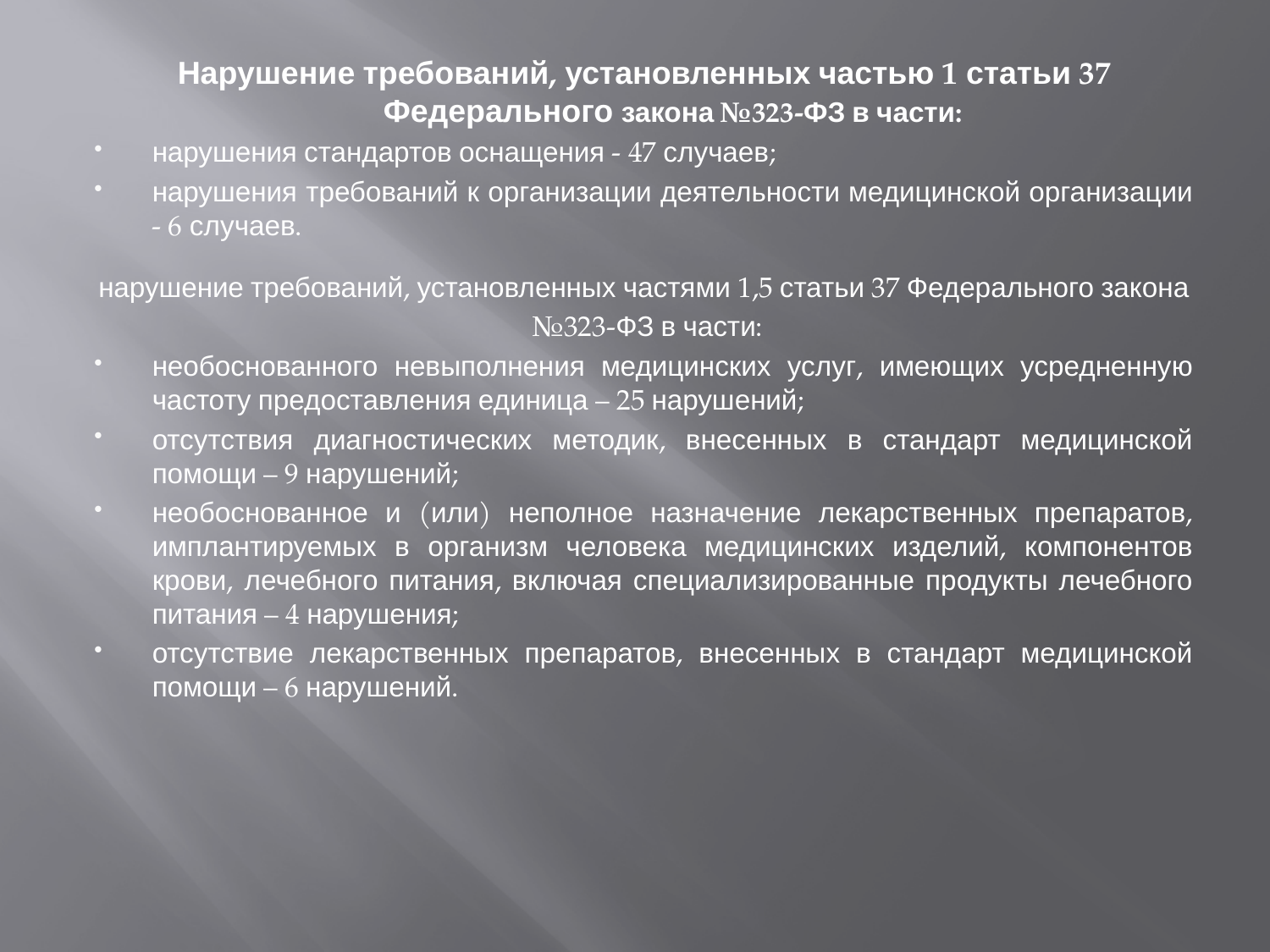

Нарушение требований, установленных частью 1 статьи 37 Федерального закона №323-ФЗ в части:
нарушения стандартов оснащения - 47 случаев;
нарушения требований к организации деятельности медицинской организации - 6 случаев.

нарушение требований, установленных частями 1,5 статьи 37 Федерального закона
  №323-ФЗ в части:
необоснованного невыполнения медицинских услуг, имеющих усредненную частоту предоставления единица – 25 нарушений;
отсутствия диагностических методик, внесенных в стандарт медицинской помощи – 9 нарушений;
необоснованное и (или) неполное назначение лекарственных препаратов, имплантируемых в организм человека медицинских изделий, компонентов крови, лечебного питания, включая специализированные продукты лечебного питания – 4 нарушения;
отсутствие лекарственных препаратов, внесенных в стандарт медицинской помощи – 6 нарушений.